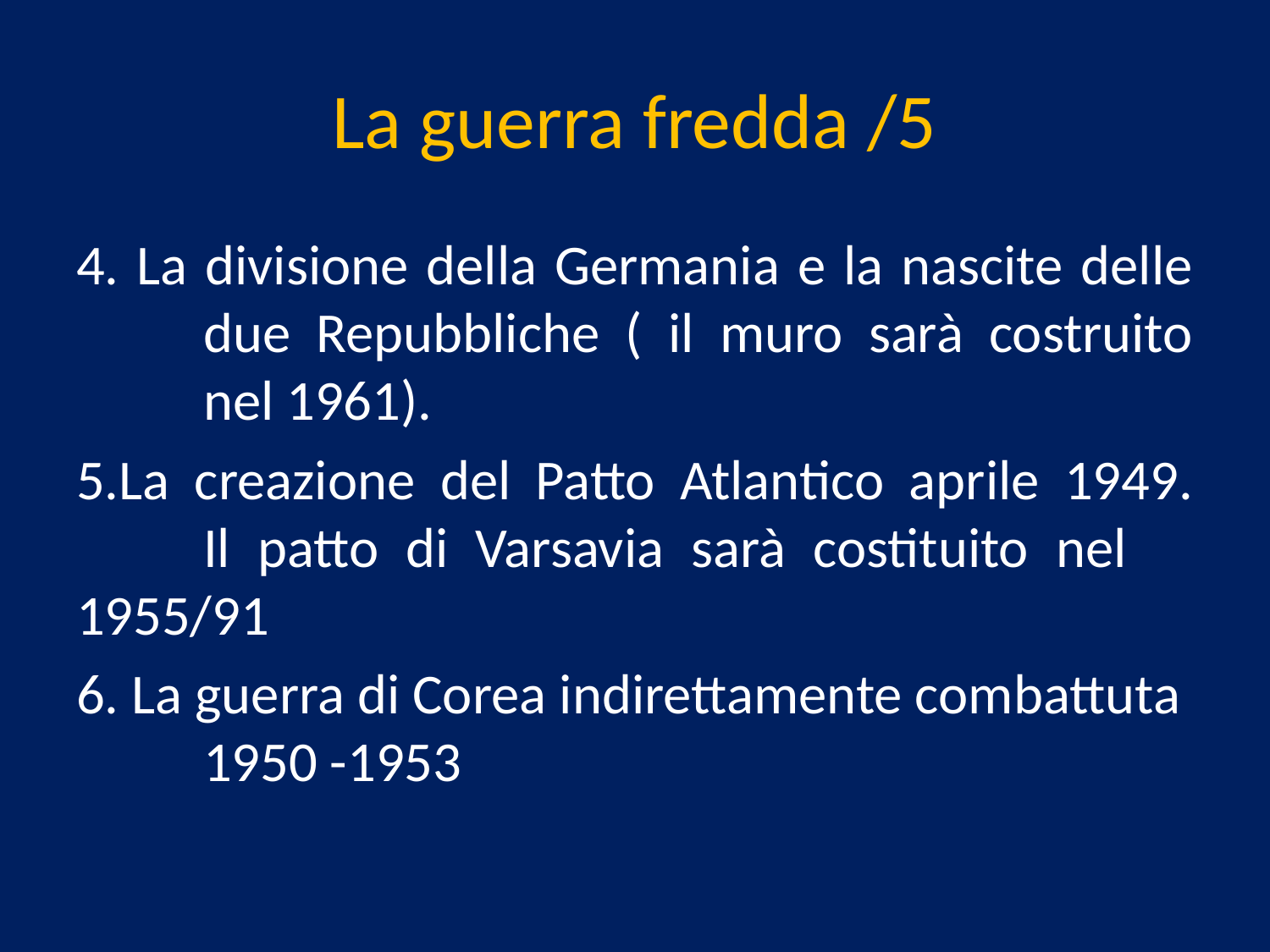

# La guerra fredda /5
4. La divisione della Germania e la nascite delle 	due Repubbliche ( il muro sarà costruito 	nel 1961).
5.La creazione del Patto Atlantico aprile 1949. 	Il patto di Varsavia sarà costituito nel 	1955/91
6. La guerra di Corea indirettamente combattuta     	1950 -1953